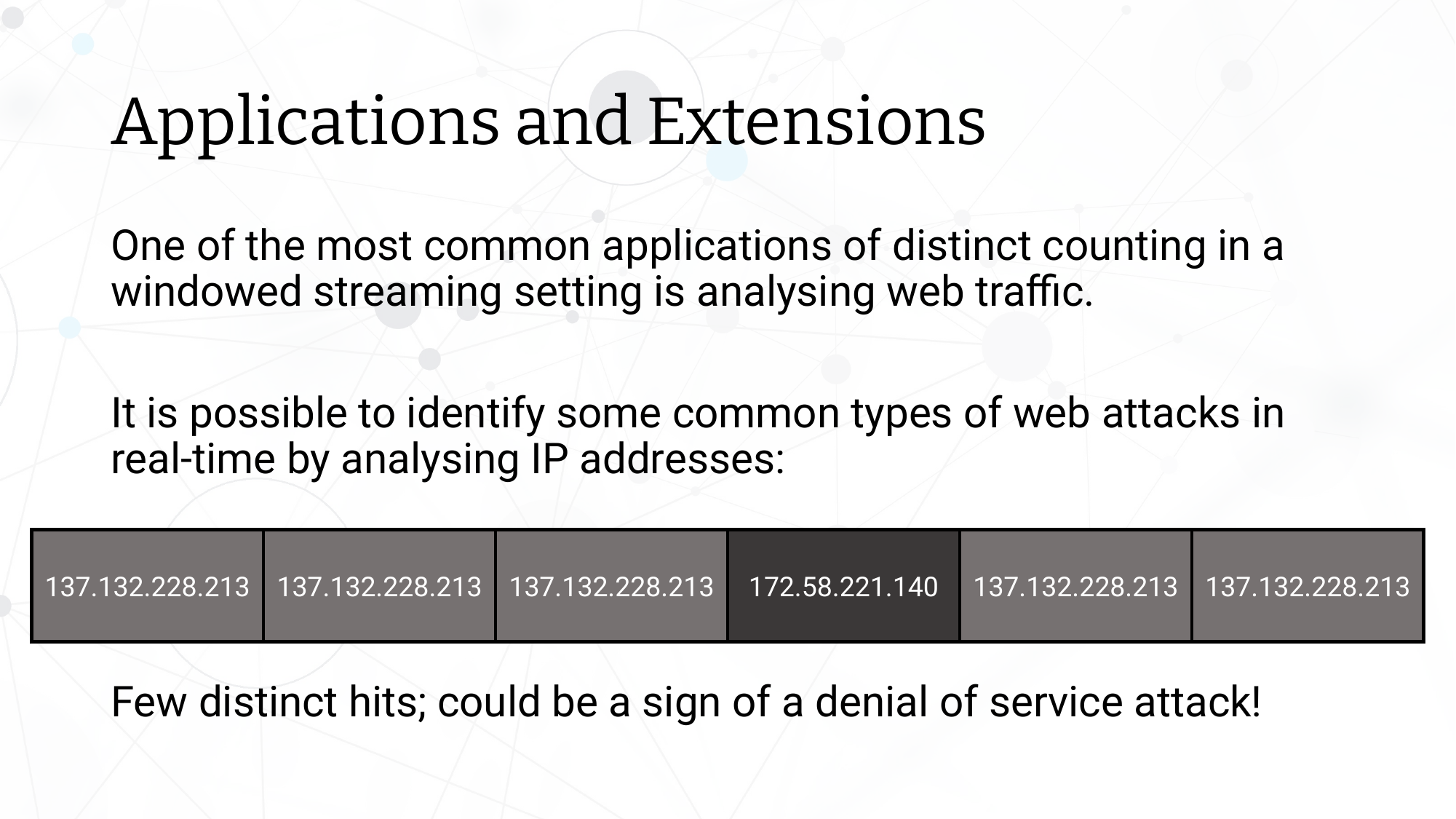

# Applications and Extensions
One of the most common applications of distinct counting in a windowed streaming setting is analysing web traffic.

It is possible to identify some common types of web attacks in real-time by analysing IP addresses:

Few distinct hits; could be a sign of a denial of service attack!
137.132.228.213
137.132.228.213
137.132.228.213
172.58.221.140
137.132.228.213
137.132.228.213